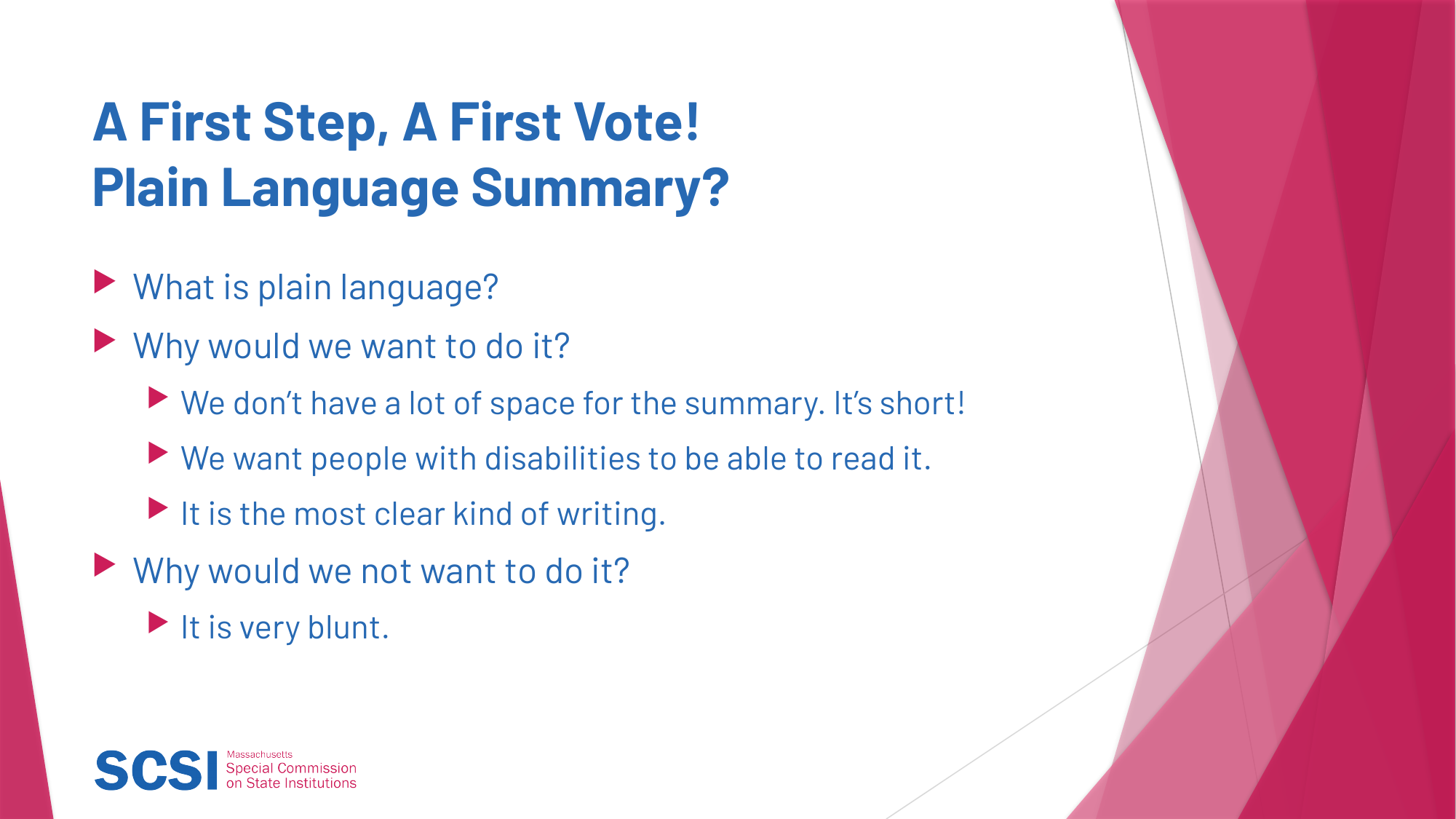

# A First Step, A First Vote! Plain Language Summary?
What is plain language?
Why would we want to do it?
We don’t have a lot of space for the summary. It’s short!
We want people with disabilities to be able to read it.
It is the most clear kind of writing.
Why would we not want to do it?
It is very blunt.